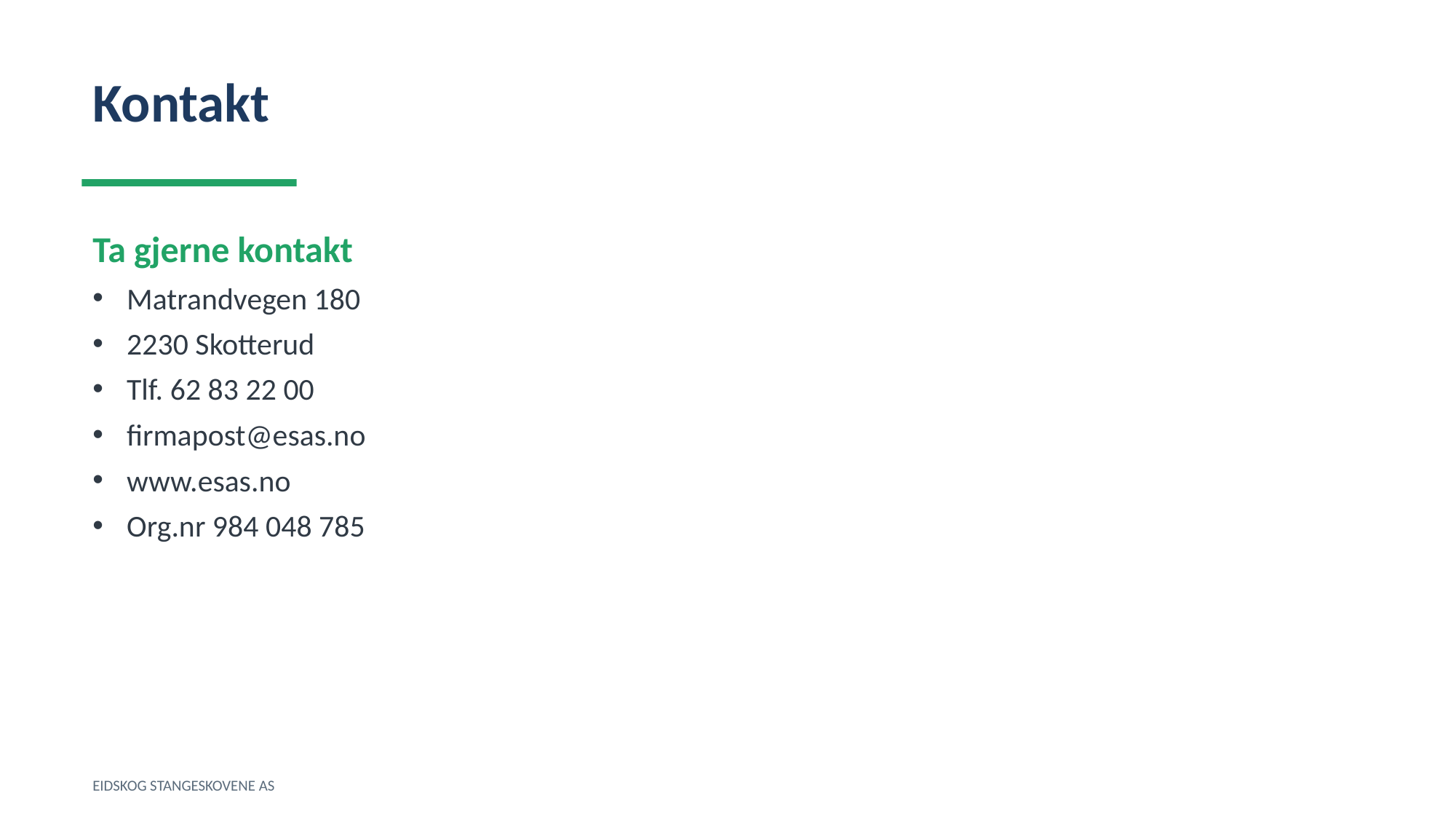

Kontakt

Ta gjerne kontakt
Matrandvegen 180
2230 Skotterud
Tlf. 62 83 22 00
firmapost@esas.no
www.esas.no
Org.nr 984 048 785
EIDSKOG STANGESKOVENE AS